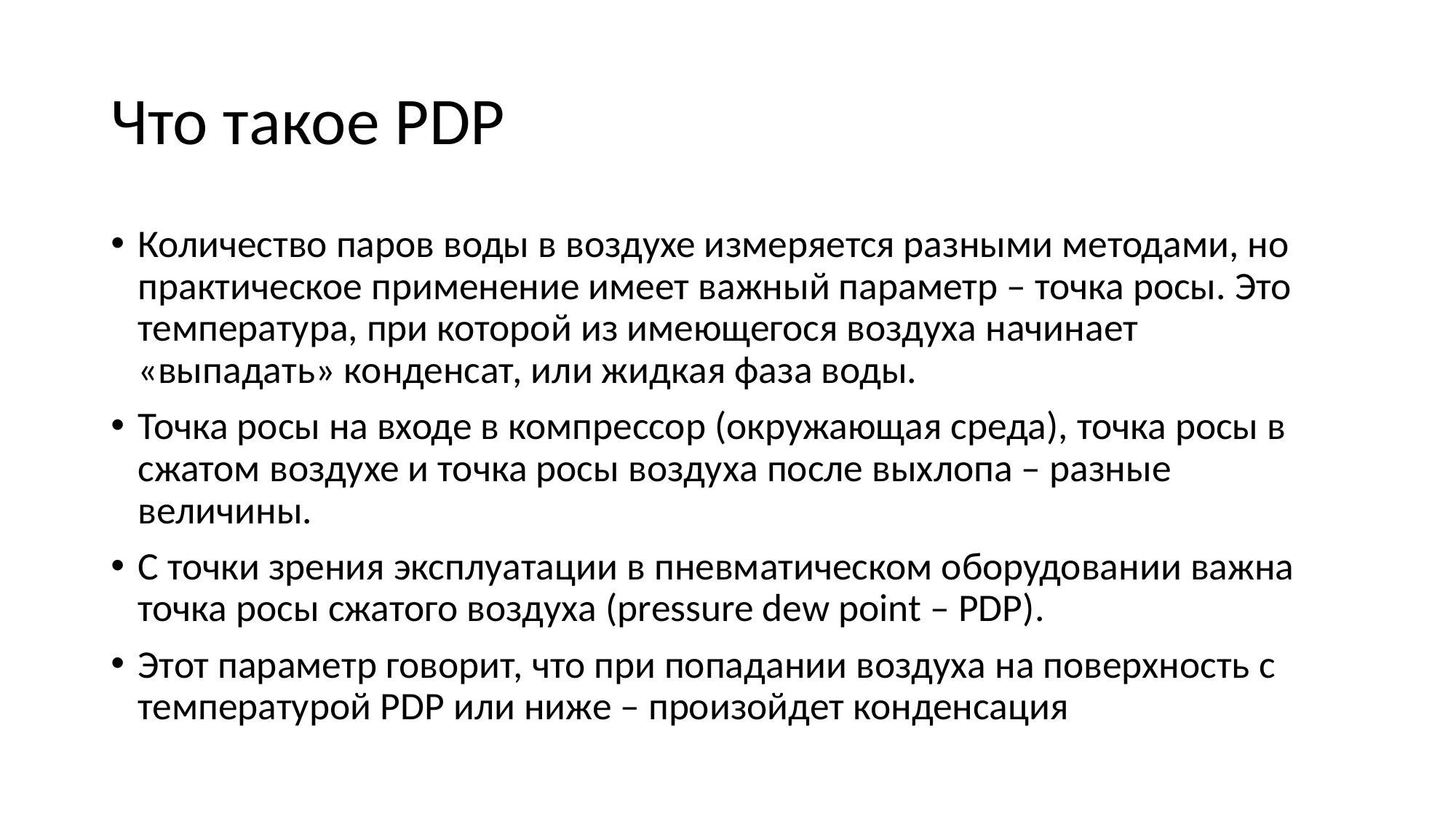

# Что такое PDP
Количество паров воды в воздухе измеряется разными методами, но практическое применение имеет важный параметр – точка росы. Это температура, при которой из имеющегося воздуха начинает «выпадать» конденсат, или жидкая фаза воды.
Точка росы на входе в компрессор (окружающая среда), точка росы в сжатом воздухе и точка росы воздуха после выхлопа – разные величины.
С точки зрения эксплуатации в пневматическом оборудовании важна точка росы сжатого воздуха (pressure dew point – PDP).
Этот параметр говорит, что при попадании воздуха на поверхность с температурой PDP или ниже – произойдет конденсация